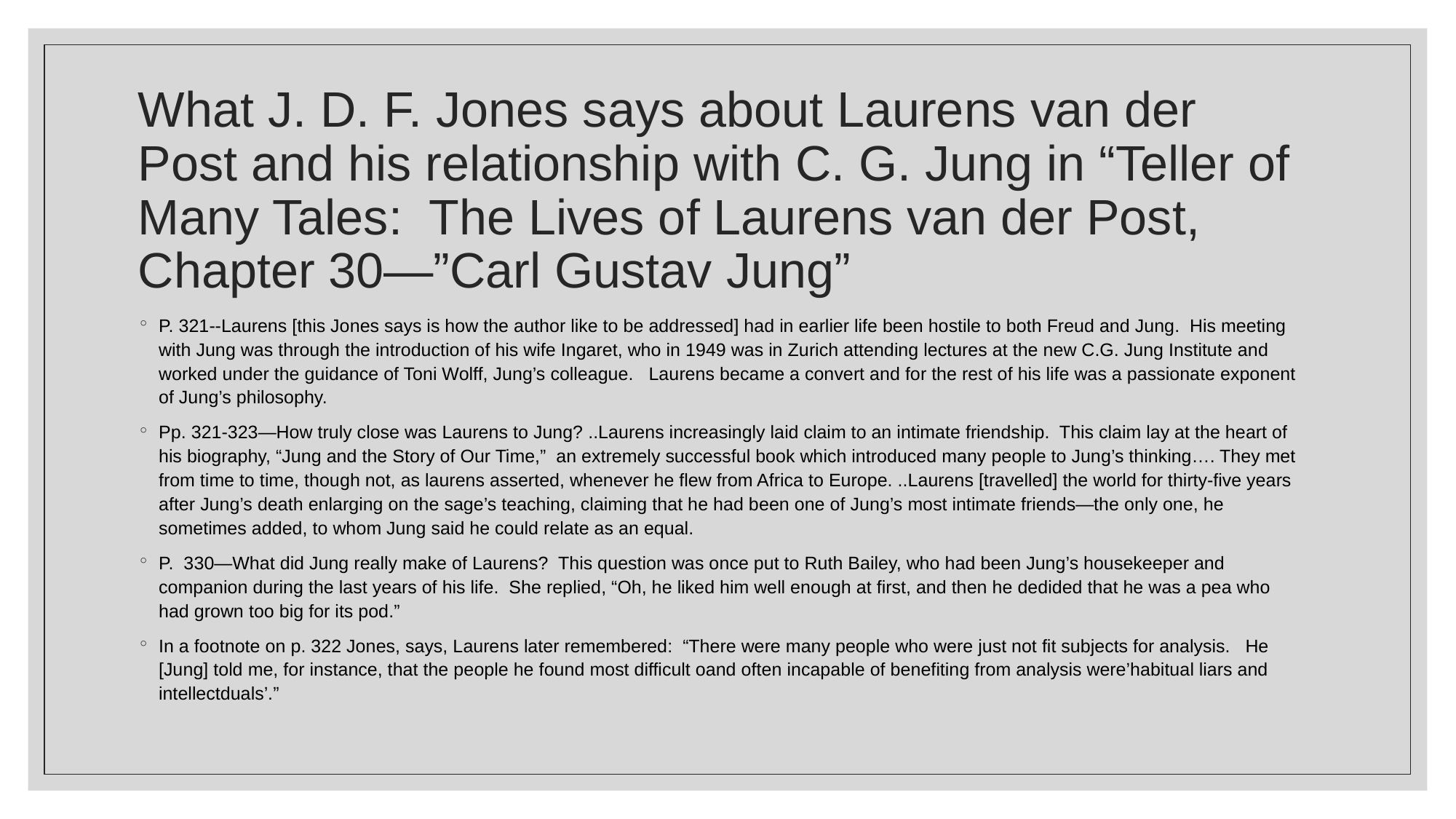

# What J. D. F. Jones says about Laurens van der Post and his relationship with C. G. Jung in “Teller of Many Tales:  The Lives of Laurens van der Post, Chapter 30—”Carl Gustav Jung”
P. 321--Laurens [this Jones says is how the author like to be addressed] had in earlier life been hostile to both Freud and Jung.  His meeting with Jung was through the introduction of his wife Ingaret, who in 1949 was in Zurich attending lectures at the new C.G. Jung Institute and worked under the guidance of Toni Wolff, Jung’s colleague.   Laurens became a convert and for the rest of his life was a passionate exponent of Jung’s philosophy.
Pp. 321-323—How truly close was Laurens to Jung? ..Laurens increasingly laid claim to an intimate friendship.  This claim lay at the heart of his biography, “Jung and the Story of Our Time,”  an extremely successful book which introduced many people to Jung’s thinking…. They met from time to time, though not, as laurens asserted, whenever he flew from Africa to Europe. ..Laurens [travelled] the world for thirty-five years after Jung’s death enlarging on the sage’s teaching, claiming that he had been one of Jung’s most intimate friends—the only one, he sometimes added, to whom Jung said he could relate as an equal.
P.  330—What did Jung really make of Laurens?  This question was once put to Ruth Bailey, who had been Jung’s housekeeper and companion during the last years of his life.  She replied, “Oh, he liked him well enough at first, and then he dedided that he was a pea who had grown too big for its pod.”
In a footnote on p. 322 Jones, says, Laurens later remembered:  “There were many people who were just not fit subjects for analysis.   He [Jung] told me, for instance, that the people he found most difficult oand often incapable of benefiting from analysis were’habitual liars and intellectduals’.”